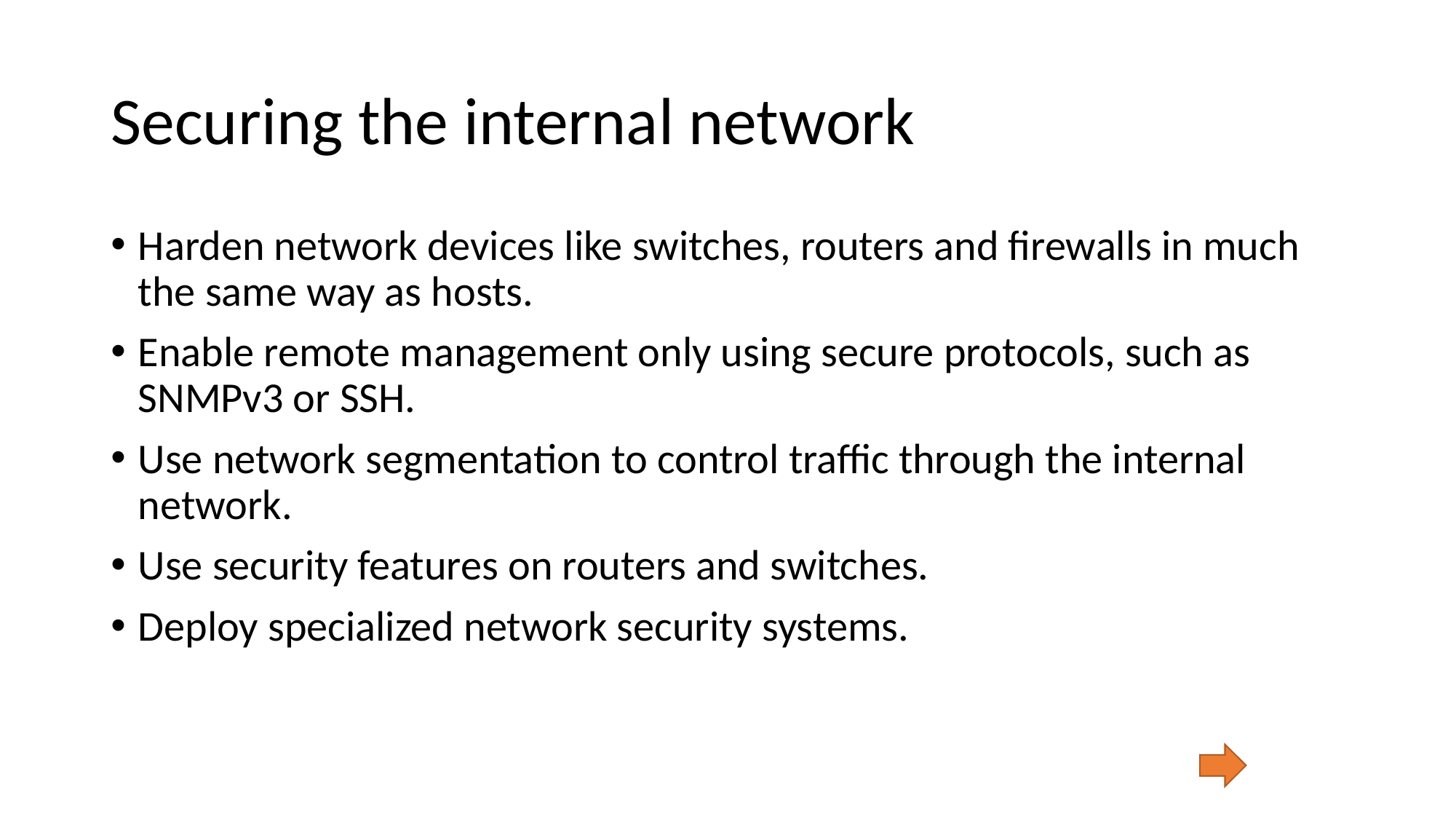

# Securing the internal network
Harden network devices like switches, routers and firewalls in much the same way as hosts.
Enable remote management only using secure protocols, such as SNMPv3 or SSH.
Use network segmentation to control traffic through the internal network.
Use security features on routers and switches.
Deploy specialized network security systems.